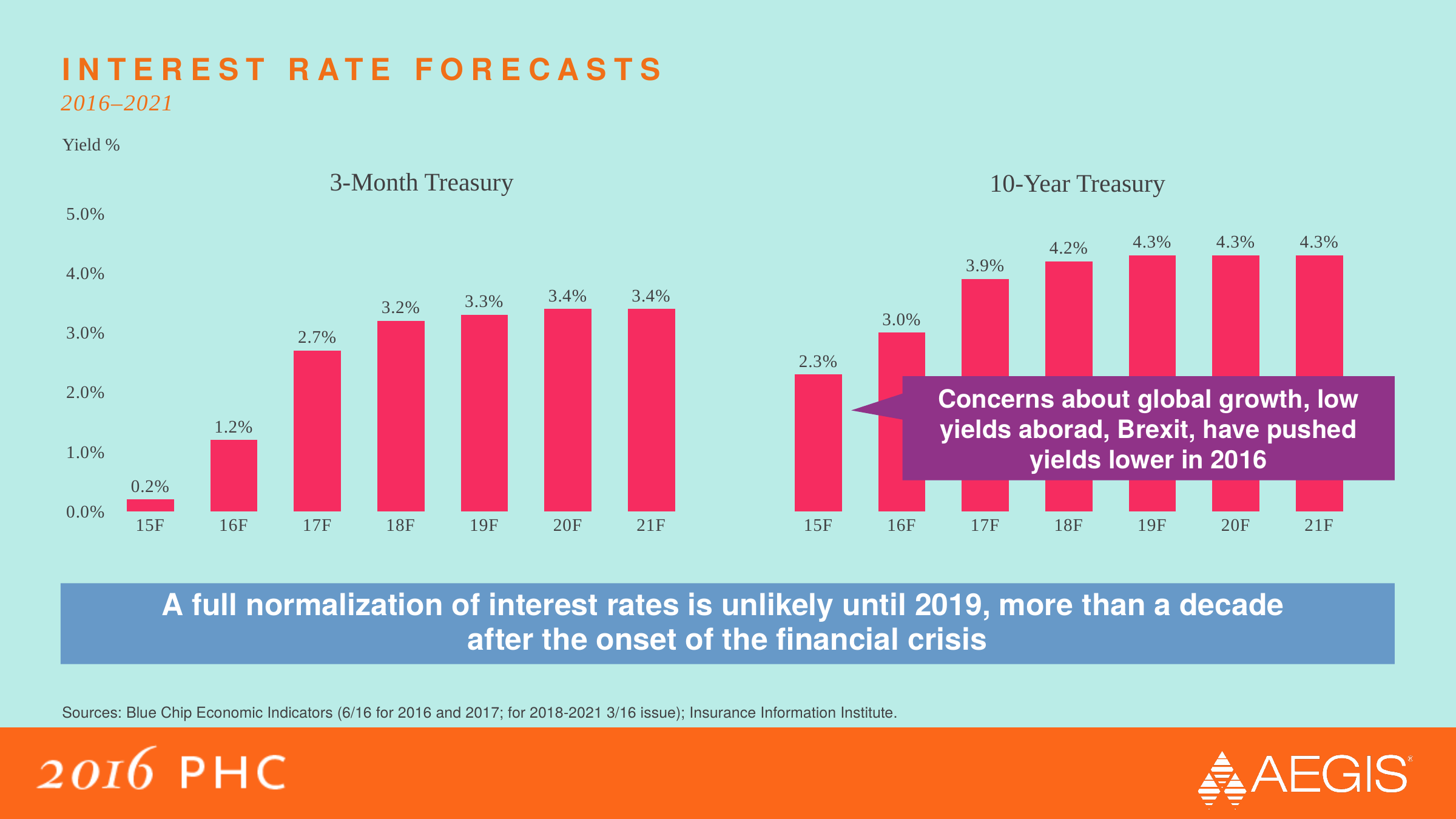

# interest rate forecasts
2016–2021
Yield %
3-Month Treasury
10-Year Treasury

### Chart

| Category | Rate |
|---|---|
| 15F | 0.0020000000000000013 |
| 16F | 0.012 |
| 17F | 0.027000000000000014 |
| 18F | 0.03200000000000002 |
| 19F | 0.033 |
| 20F | 0.034 |
| 21F | 0.034 |
|  | None |
| 15F | 0.023 |
| 16F | 0.030000000000000002 |
| 17F | 0.039000000000000014 |
| 18F | 0.04200000000000002 |
| 19F | 0.043000000000000003 |
| 20F | 0.043000000000000003 |
| 21F | 0.043000000000000003 |
Concerns about global growth, low yields aborad, Brexit, have pushed yields lower in 2016
A full normalization of interest rates is unlikely until 2019, more than a decade
after the onset of the financial crisis
Sources: Blue Chip Economic Indicators (6/16 for 2016 and 2017; for 2018-2021 3/16 issue); Insurance Information Institute.